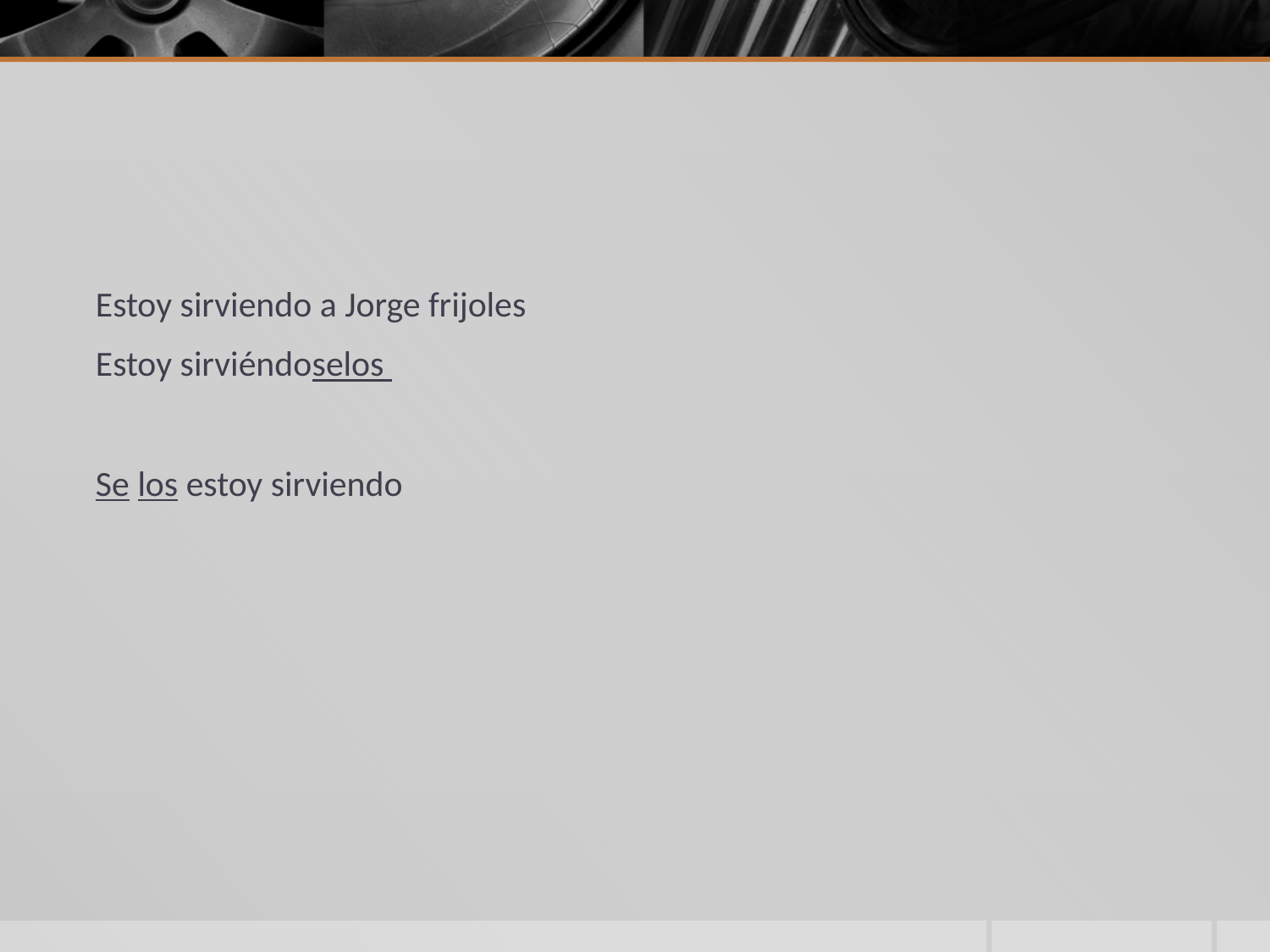

#
    Estoy sirviendo a Jorge frijoles
    Estoy sirviéndoselos

    Se los estoy sirviendo